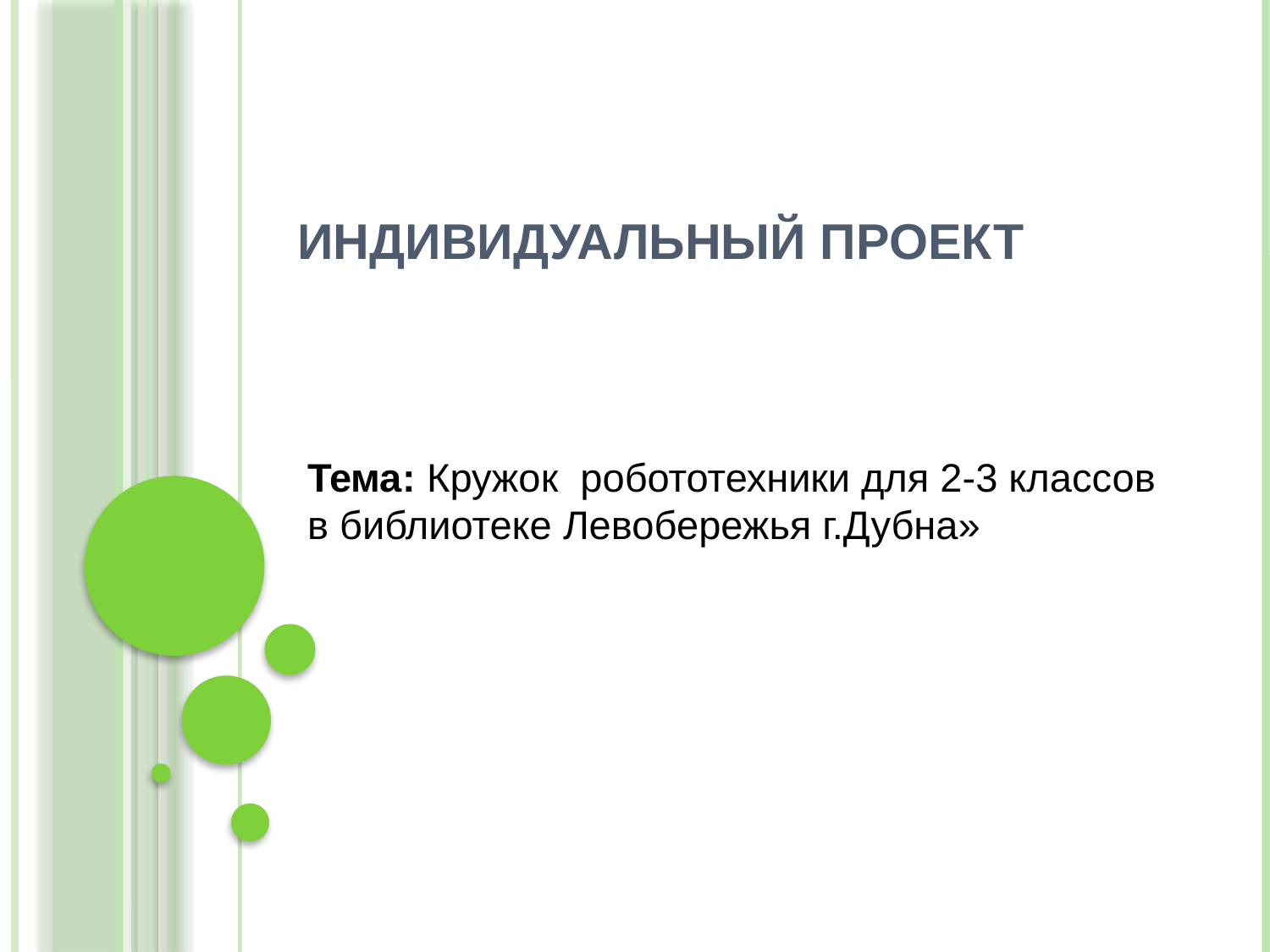

# Индивидуальный проект
Тема: Кружок  робототехники для 2-3 классов в библиотеке Левобережья г.Дубна»